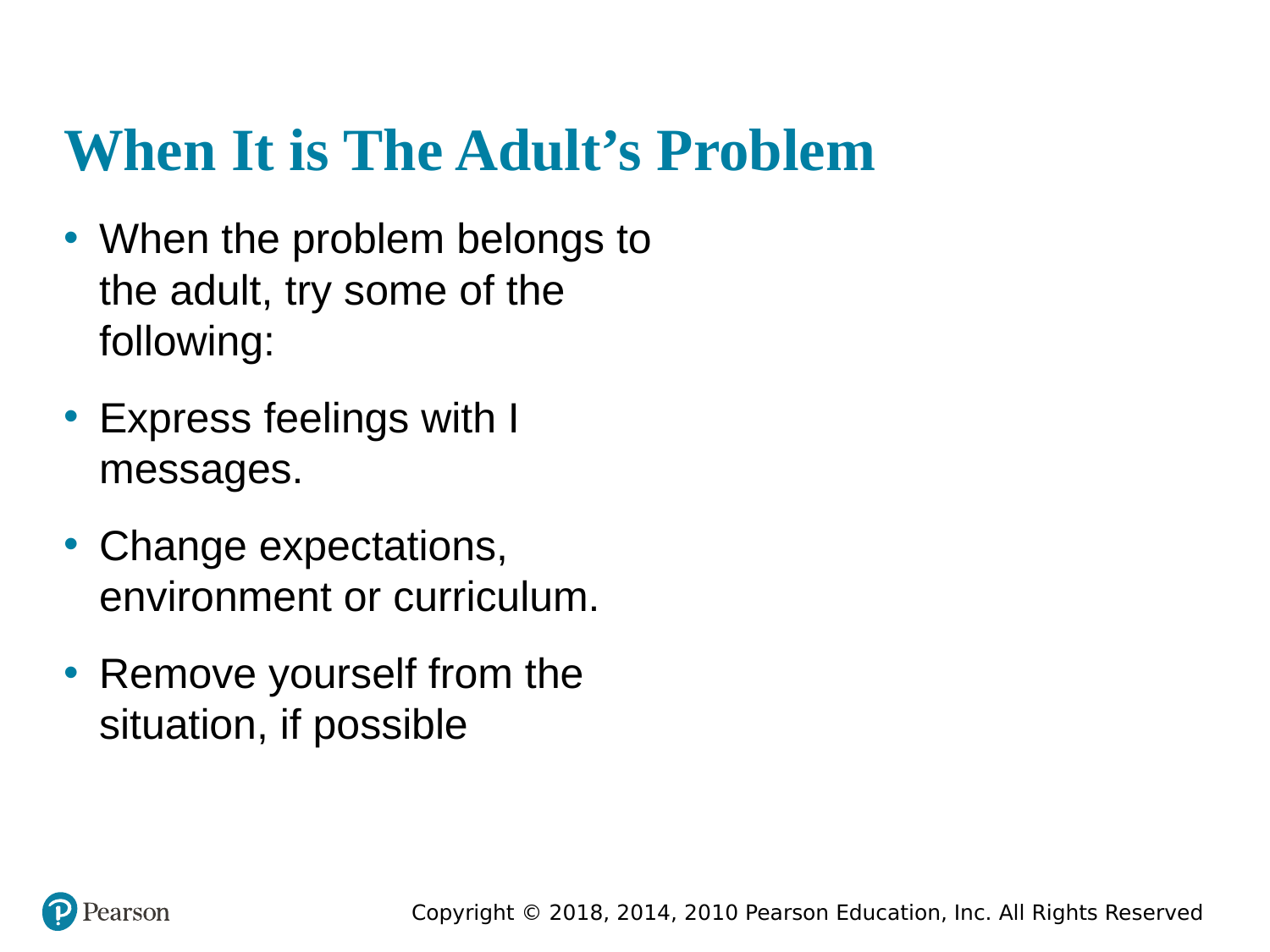

# When It is The Adult’s Problem
When the problem belongs to the adult, try some of the following:
Express feelings with I messages.
Change expectations, environment or curriculum.
Remove yourself from the situation, if possible
This empty pane is for trainer reference